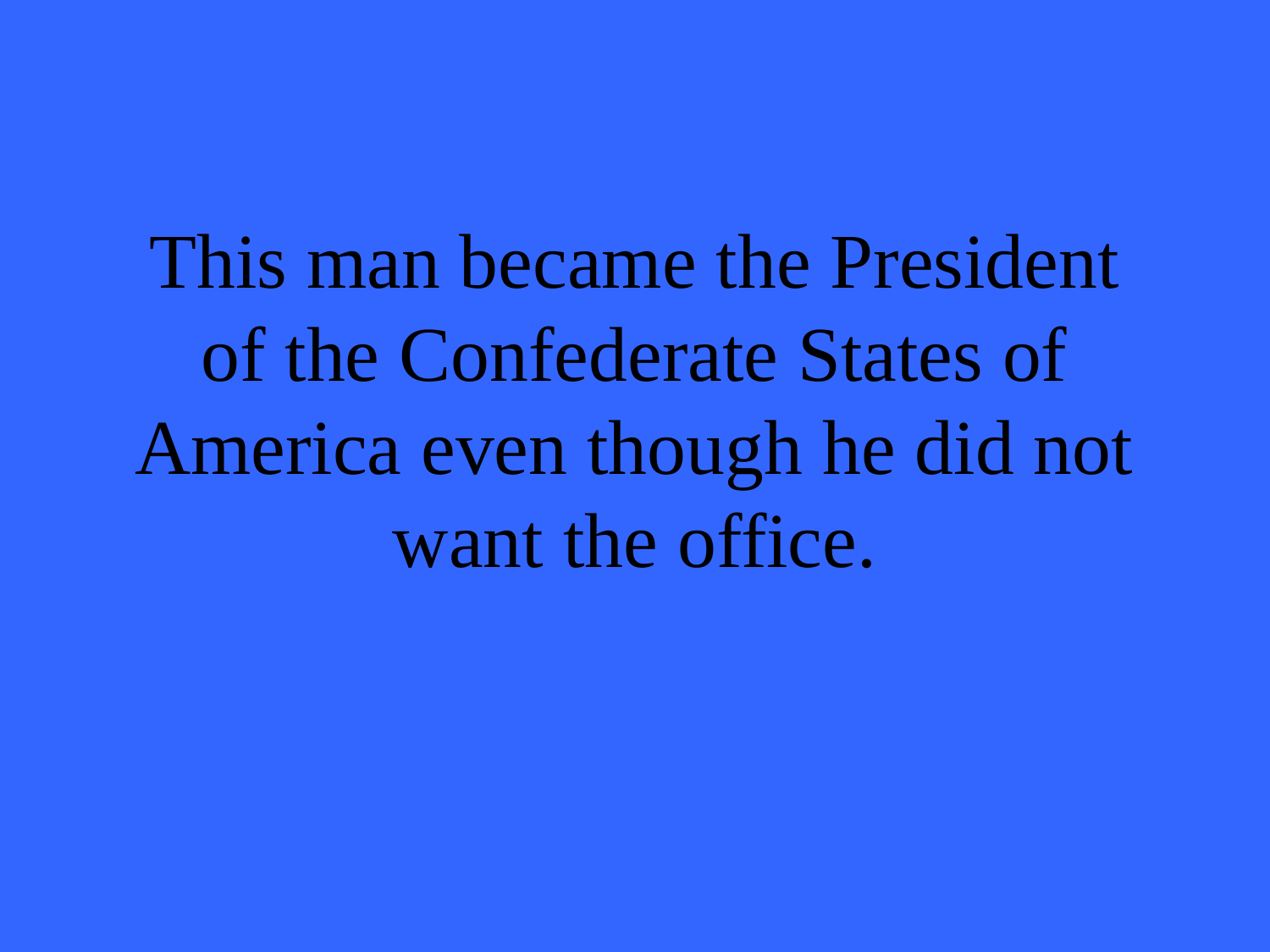

# This man became the President of the Confederate States of America even though he did not want the office.